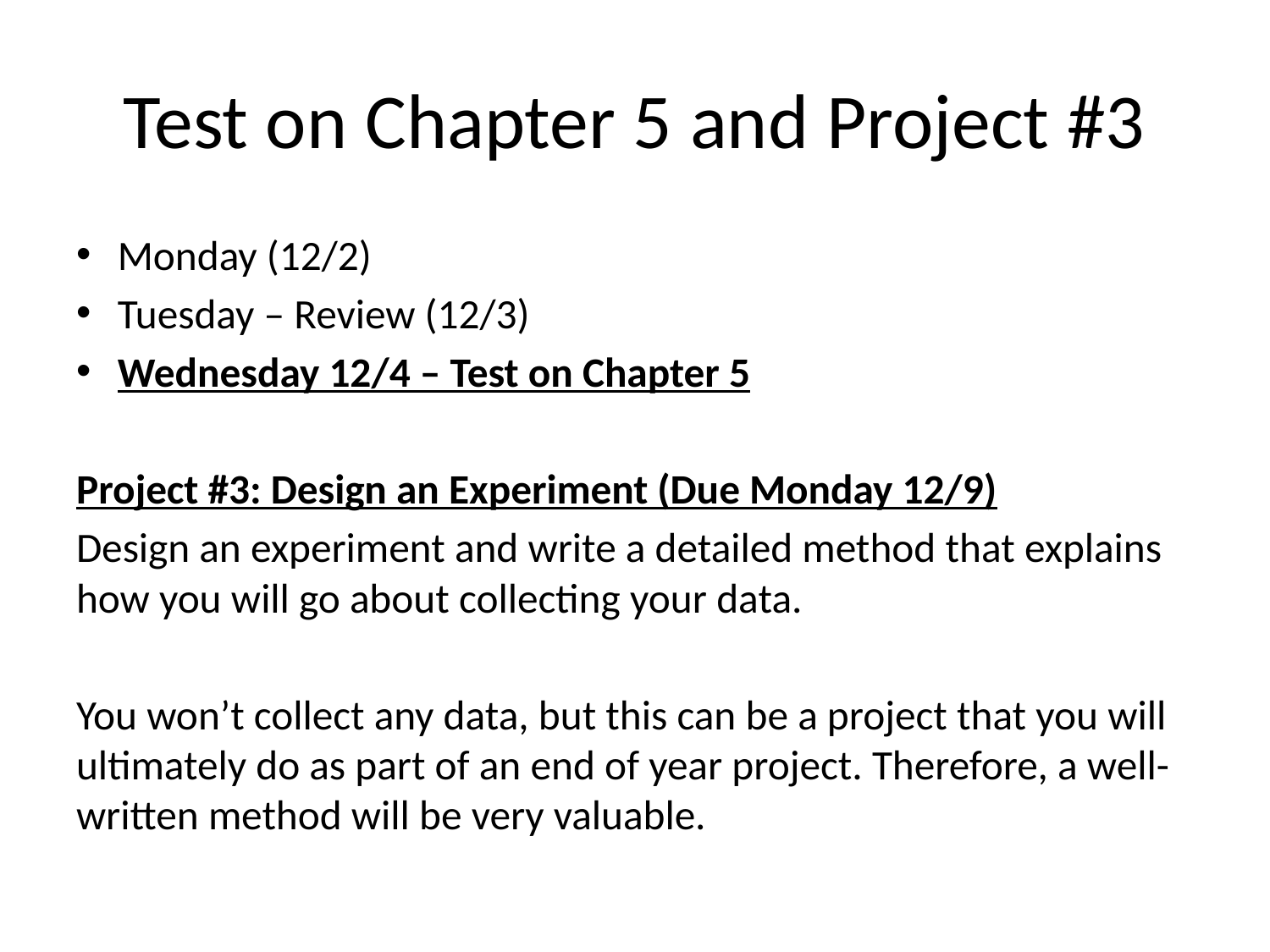

# Test on Chapter 5 and Project #3
Monday (12/2)
Tuesday – Review (12/3)
Wednesday 12/4 – Test on Chapter 5

Project #3: Design an Experiment (Due Monday 12/9)
Design an experiment and write a detailed method that explains how you will go about collecting your data.

You won’t collect any data, but this can be a project that you will ultimately do as part of an end of year project. Therefore, a well-written method will be very valuable.